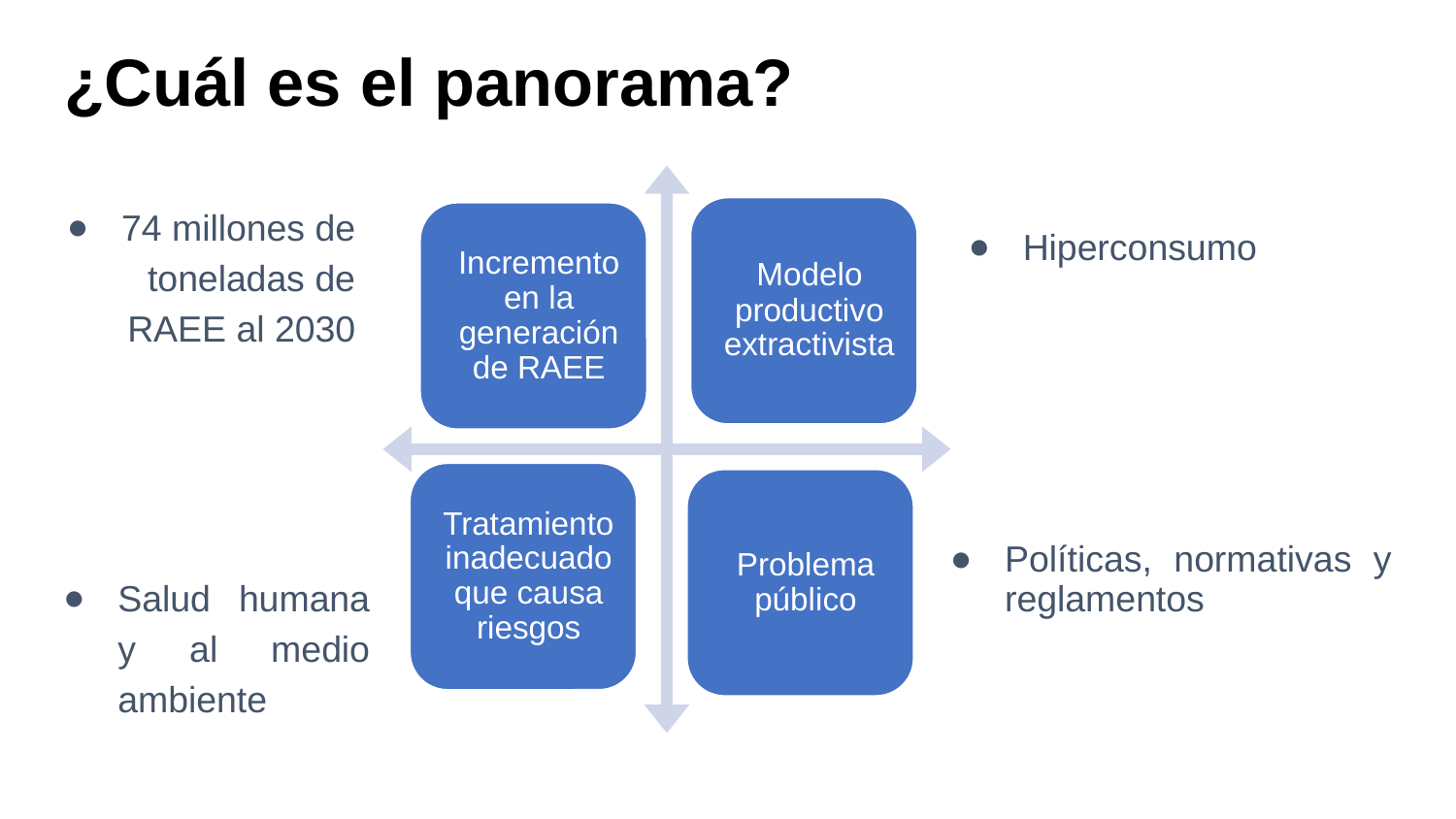

# ¿Cuál es el panorama?
Incremento en la generación de RAEE
Tratamiento inadecuado que causa riesgos
Modelo productivo extractivista
Problema público
74 millones de toneladas de RAEE al 2030
Hiperconsumo
Políticas, normativas y reglamentos
Salud humana y al medio ambiente